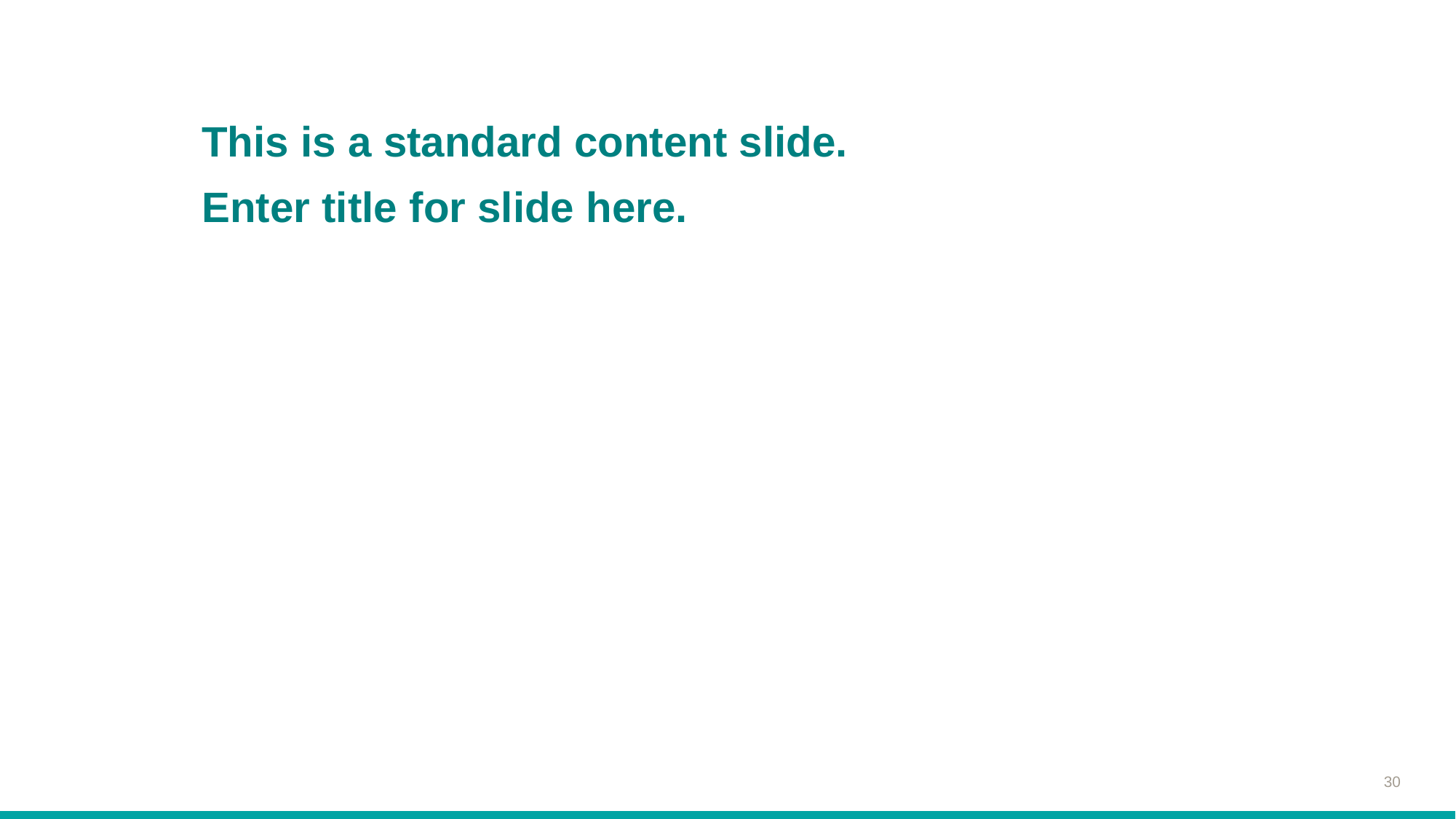

# This is a standard content slide. Enter title for slide here.

30